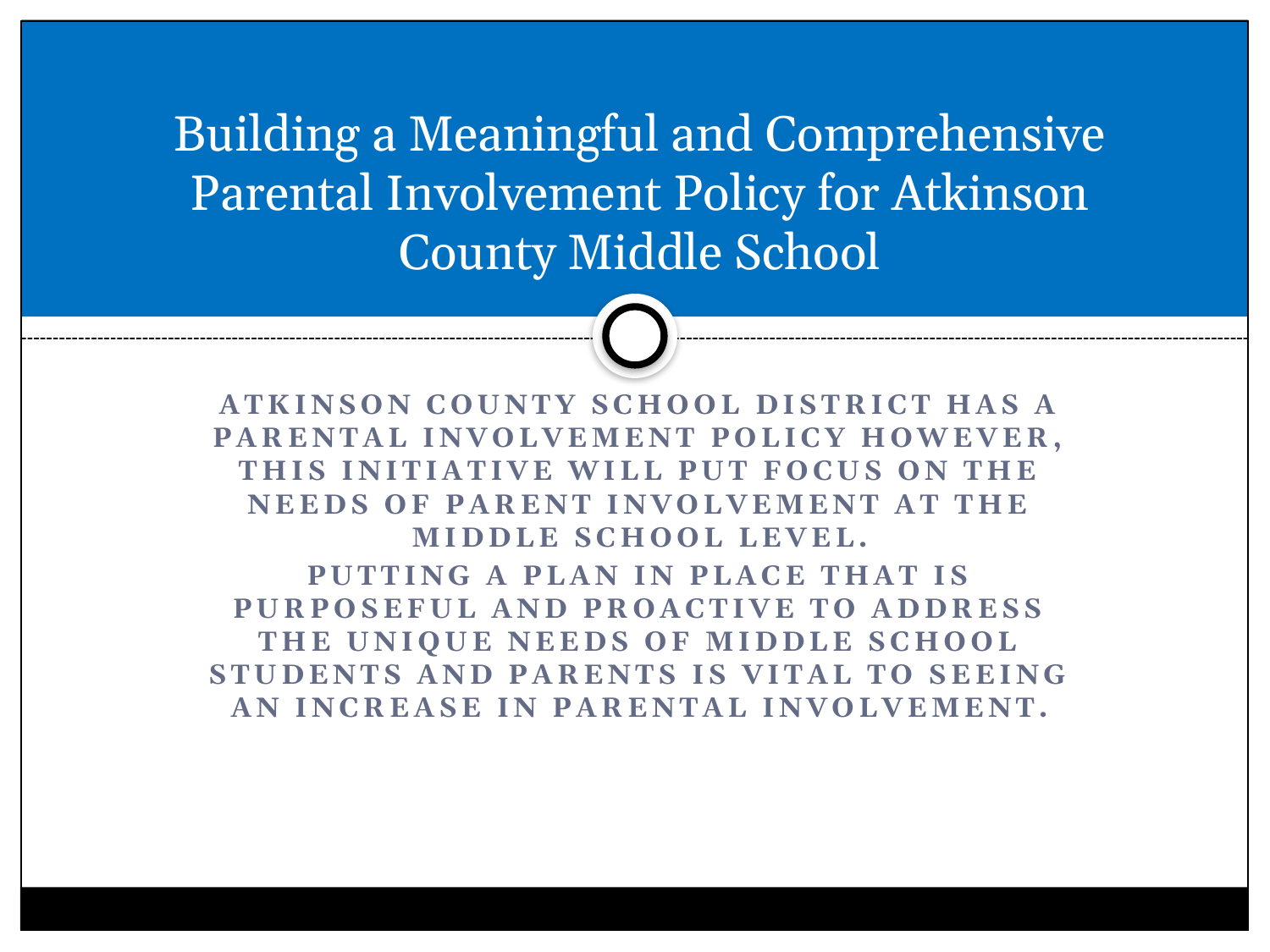

# Building a Meaningful and Comprehensive Parental Involvement Policy for Atkinson County Middle School
Atkinson County School District has a Parental Involvement Policy however, this Initiative will put focus on the needs of parent involvement at the middle school level.
Putting a Plan in place that is purposeful and proactive to address the unique needs of middle school students and parents is vital to seeing an increase in parental involvement.